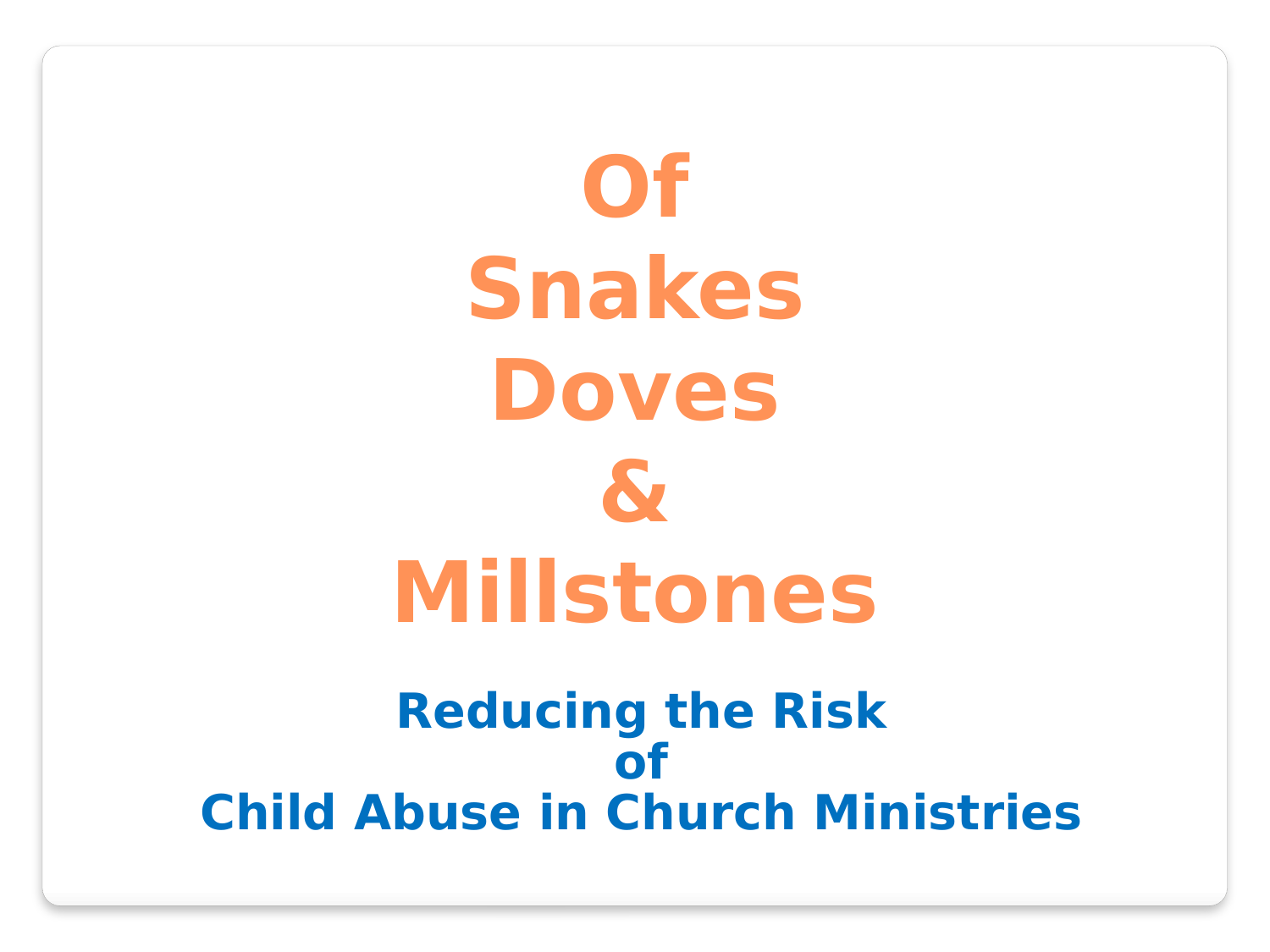

Of
Snakes
Doves
&
Millstones
Reducing the Risk
of
Child Abuse in Church Ministries